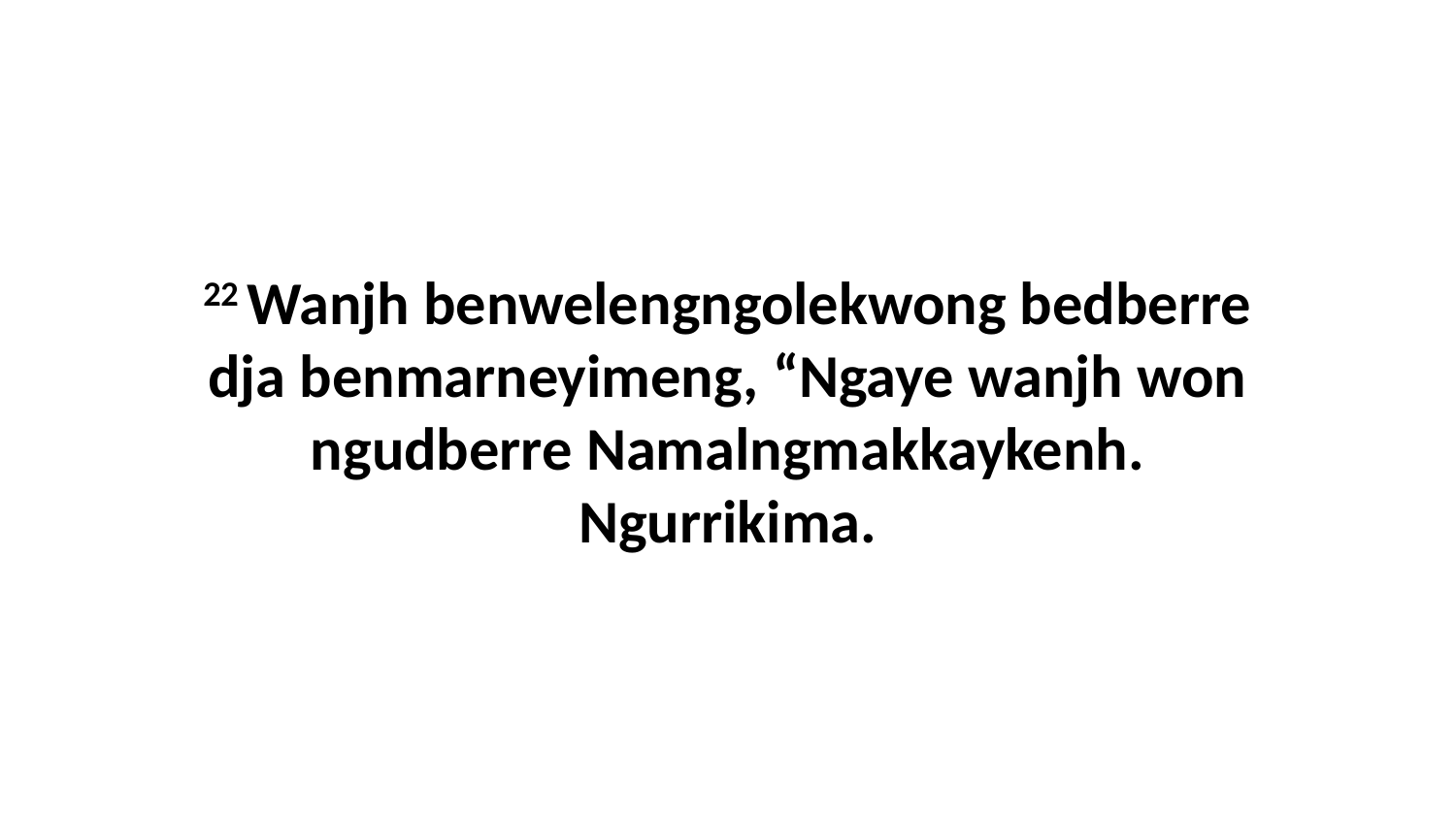

22 Wanjh benwelengngolekwong bedberre dja benmarneyimeng, “Ngaye wanjh won ngudberre Namalngmakkaykenh. Ngurrikima.